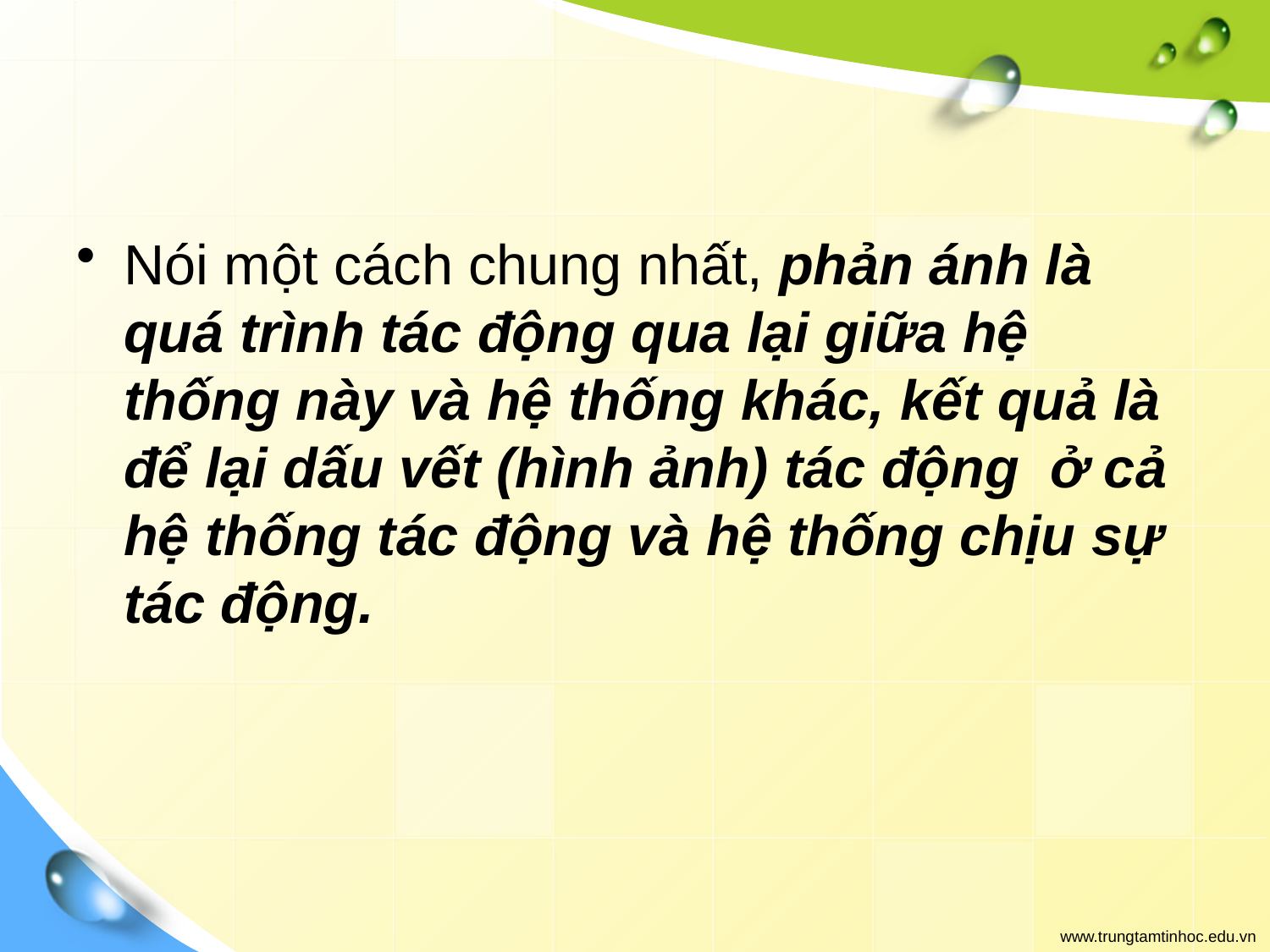

Nói một cách chung nhất, phản ánh là quá trình tác động qua lại giữa hệ thống này và hệ thống khác, kết quả là để lại dấu vết (hình ảnh) tác động  ở cả hệ thống tác động và hệ thống chịu sự tác động.